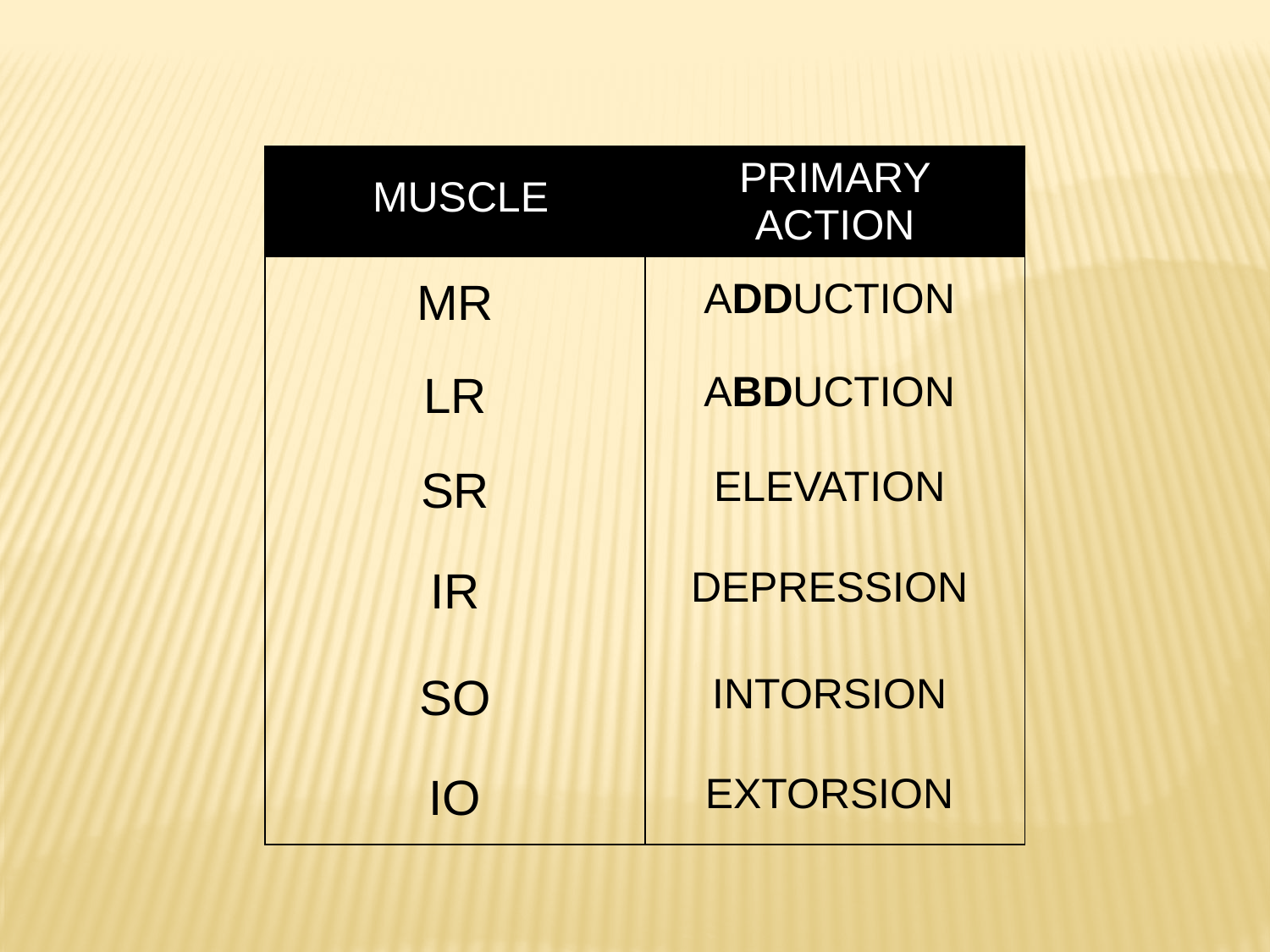

| MUSCLE | PRIMARY ACTION |
| --- | --- |
| MR | ADDUCTION |
| LR | ABDUCTION |
| SR | ELEVATION |
| IR | DEPRESSION |
| SO | INTORSION |
| IO | EXTORSION |